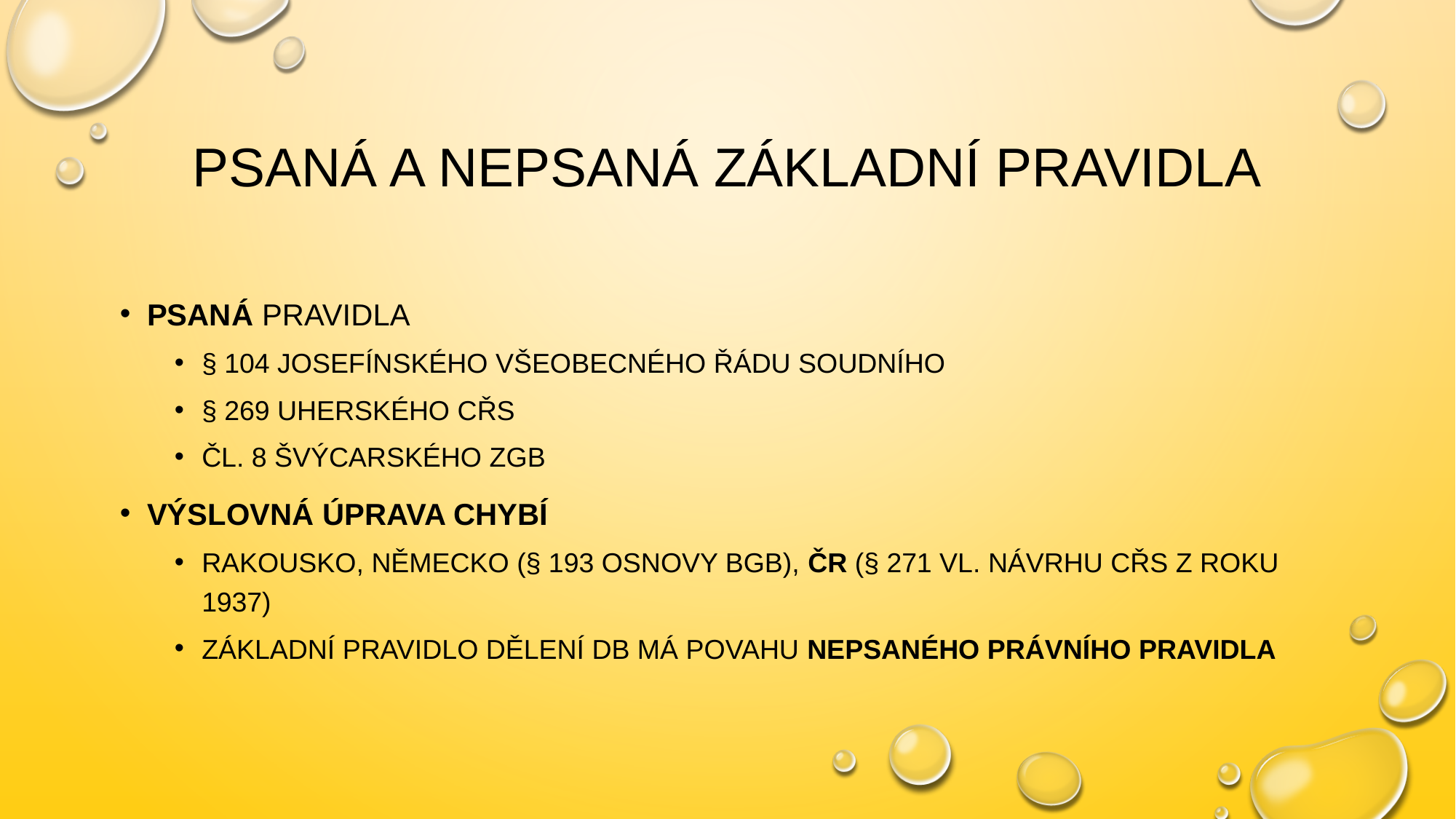

# Psaná a nepsaná základní pravidla
Psaná pravidla
§ 104 josefínského všeobecného řádu soudního
§ 269 uherského CŘS
Čl. 8 švýcarského zgb
Výslovná úprava chybí
Rakousko, Německo (§ 193 osnovy BGB), ČR (§ 271 vl. Návrhu CŘS z roku 1937)
Základní pravidlo dělení DB má povahu Nepsaného Právního pravidla